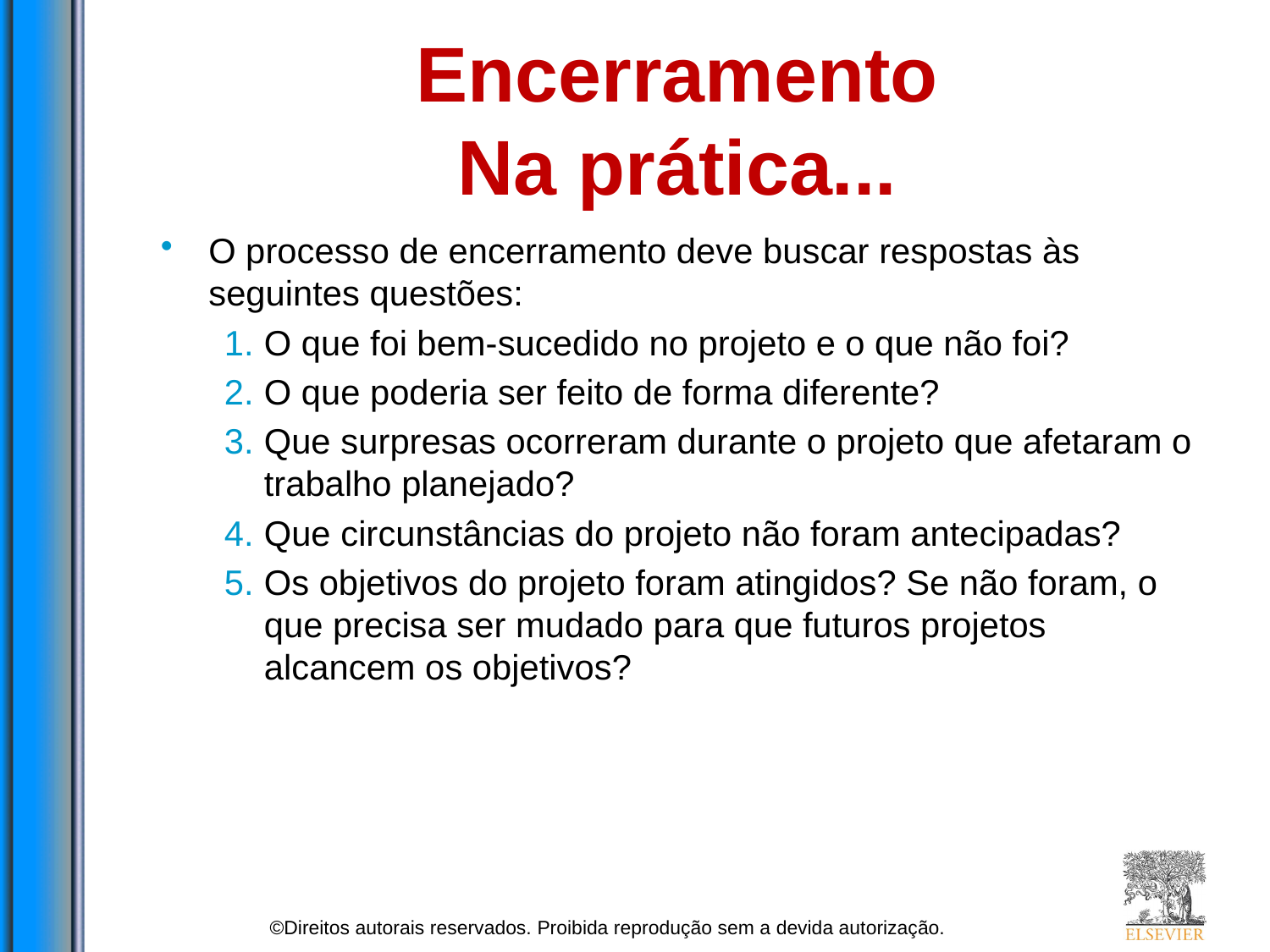

# Encerramento Na prática...
O processo de encerramento deve buscar respostas às seguintes questões:
O que foi bem-sucedido no projeto e o que não foi?
O que poderia ser feito de forma diferente?
Que surpresas ocorreram durante o projeto que afetaram o trabalho planejado?
Que circunstâncias do projeto não foram antecipadas?
Os objetivos do projeto foram atingidos? Se não foram, o que precisa ser mudado para que futuros projetos alcancem os objetivos?

©Direitos autorais reservados. Proibida reprodução sem a devida autorização.